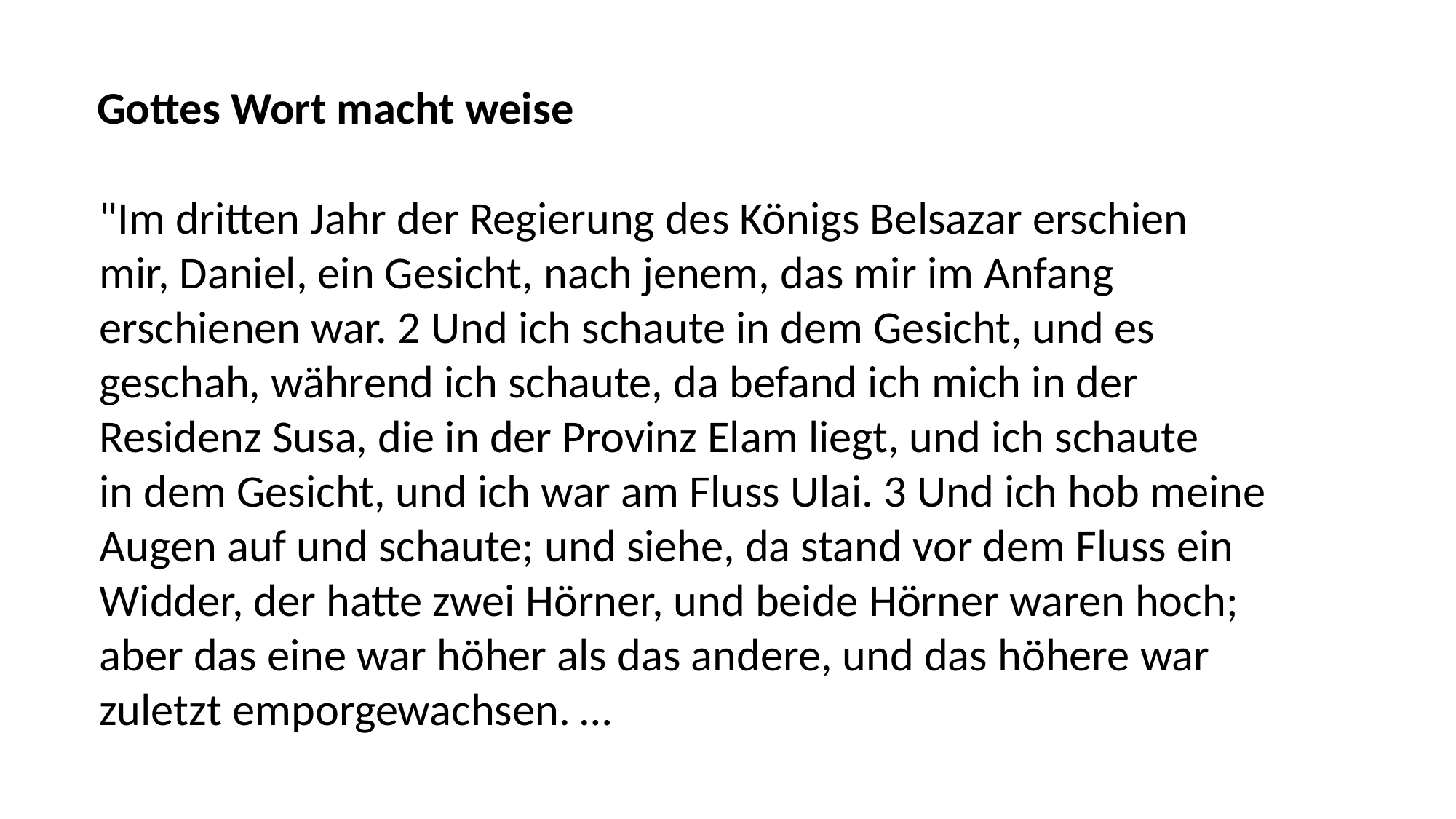

Gottes Wort macht weise
"Im dritten Jahr der Regierung des Königs Belsazar erschien
mir, Daniel, ein Gesicht, nach jenem, das mir im Anfang
erschienen war. 2 Und ich schaute in dem Gesicht, und es
geschah, während ich schaute, da befand ich mich in der
Residenz Susa, die in der Provinz Elam liegt, und ich schaute
in dem Gesicht, und ich war am Fluss Ulai. 3 Und ich hob meine
Augen auf und schaute; und siehe, da stand vor dem Fluss ein
Widder, der hatte zwei Hörner, und beide Hörner waren hoch;
aber das eine war höher als das andere, und das höhere war
zuletzt emporgewachsen. …